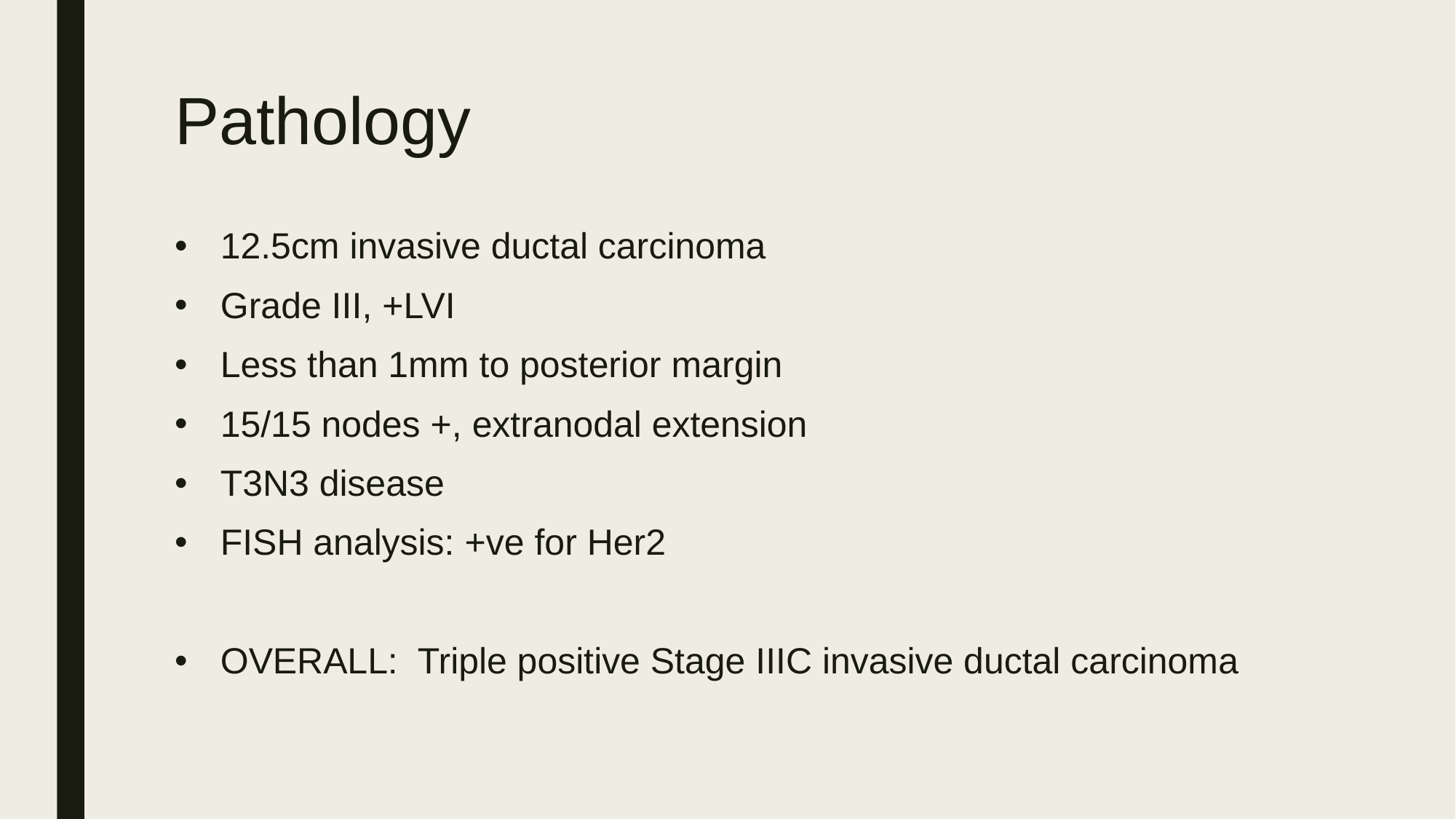

# Pathology
12.5cm invasive ductal carcinoma
Grade III, +LVI
Less than 1mm to posterior margin
15/15 nodes +, extranodal extension
T3N3 disease
FISH analysis: +ve for Her2

OVERALL:  Triple positive Stage IIIC invasive ductal carcinoma